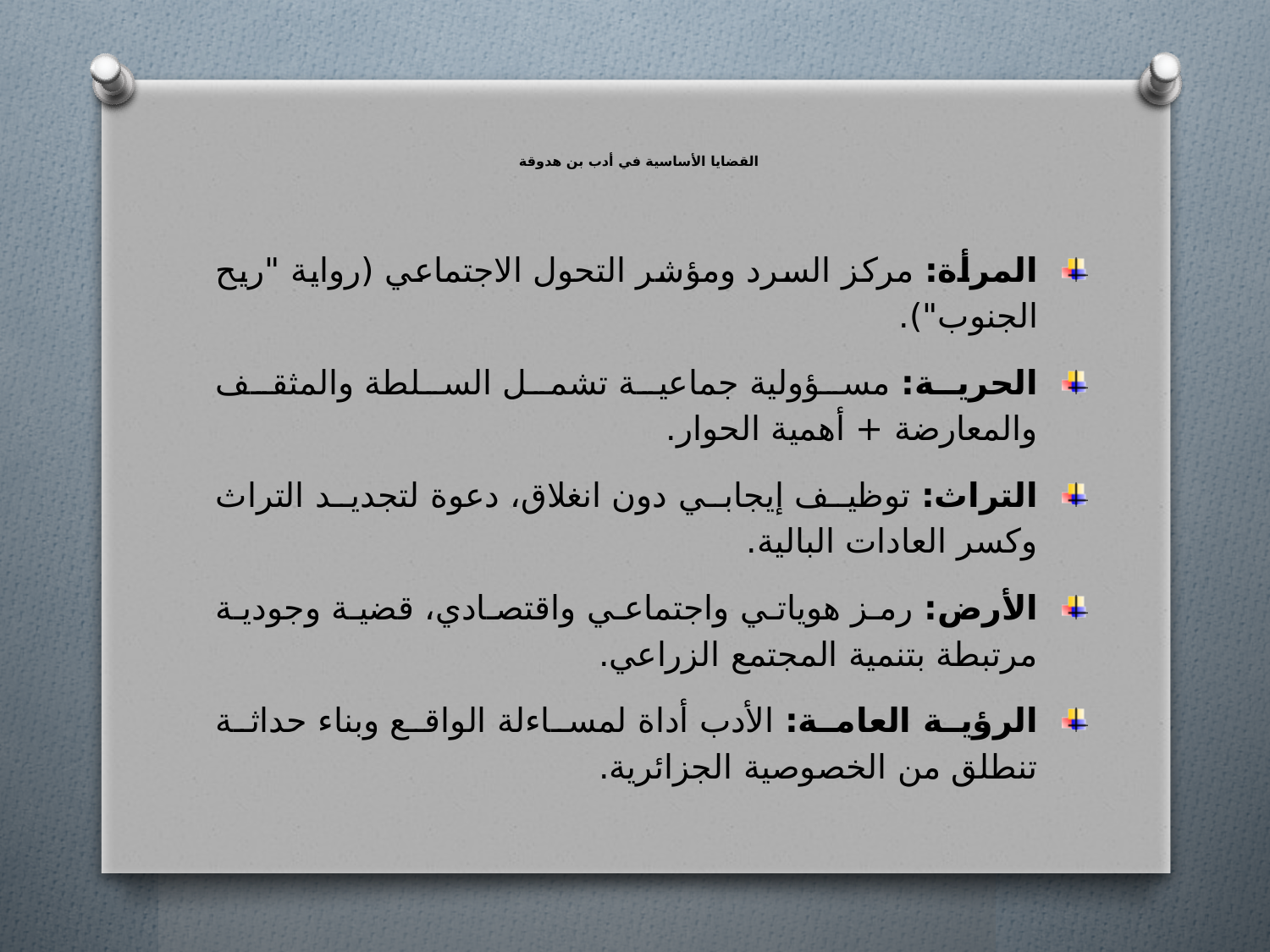

# القضايا الأساسية في أدب بن هدوقة
المرأة: مركز السرد ومؤشر التحول الاجتماعي (رواية "ريح الجنوب").
الحرية: مسؤولية جماعية تشمل السلطة والمثقف والمعارضة + أهمية الحوار.
التراث: توظيف إيجابي دون انغلاق، دعوة لتجديد التراث وكسر العادات البالية.
الأرض: رمز هوياتي واجتماعي واقتصادي، قضية وجودية مرتبطة بتنمية المجتمع الزراعي.
الرؤية العامة: الأدب أداة لمساءلة الواقع وبناء حداثة تنطلق من الخصوصية الجزائرية.